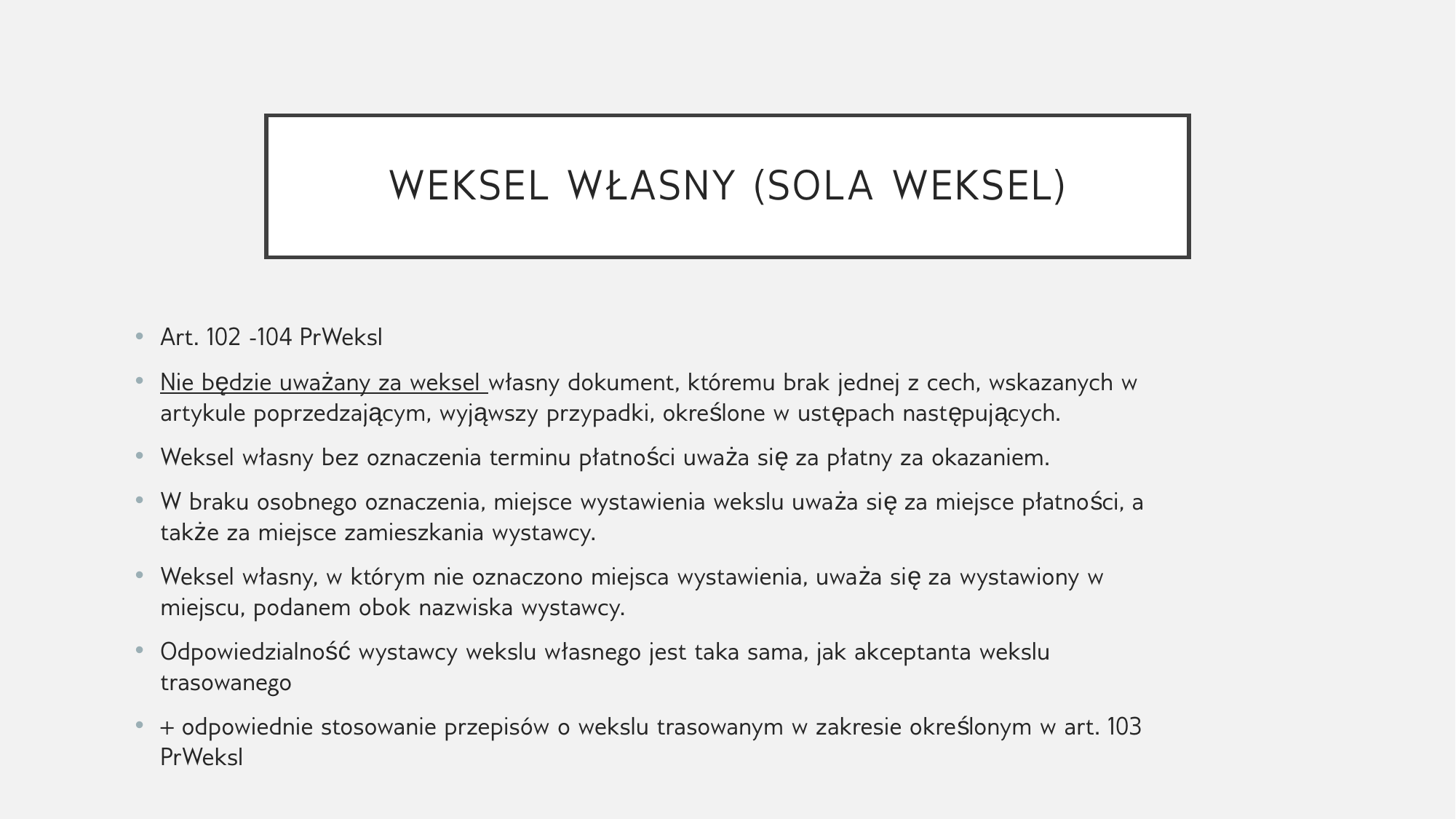

# Weksel własny (sola weksel)
Art. 102 -104 PrWeksl
Nie będzie uważany za weksel własny dokument, któremu brak jednej z cech, wskazanych w artykule poprzedzającym, wyjąwszy przypadki, określone w ustępach następujących.
Weksel własny bez oznaczenia terminu płatności uważa się za płatny za okazaniem.
W braku osobnego oznaczenia, miejsce wystawienia wekslu uważa się za miejsce płatności, a także za miejsce zamieszkania wystawcy.
Weksel własny, w którym nie oznaczono miejsca wystawienia, uważa się za wystawiony w miejscu, podanem obok nazwiska wystawcy.
Odpowiedzialność wystawcy wekslu własnego jest taka sama, jak akceptanta wekslu trasowanego
+ odpowiednie stosowanie przepisów o wekslu trasowanym w zakresie określonym w art. 103 PrWeksl